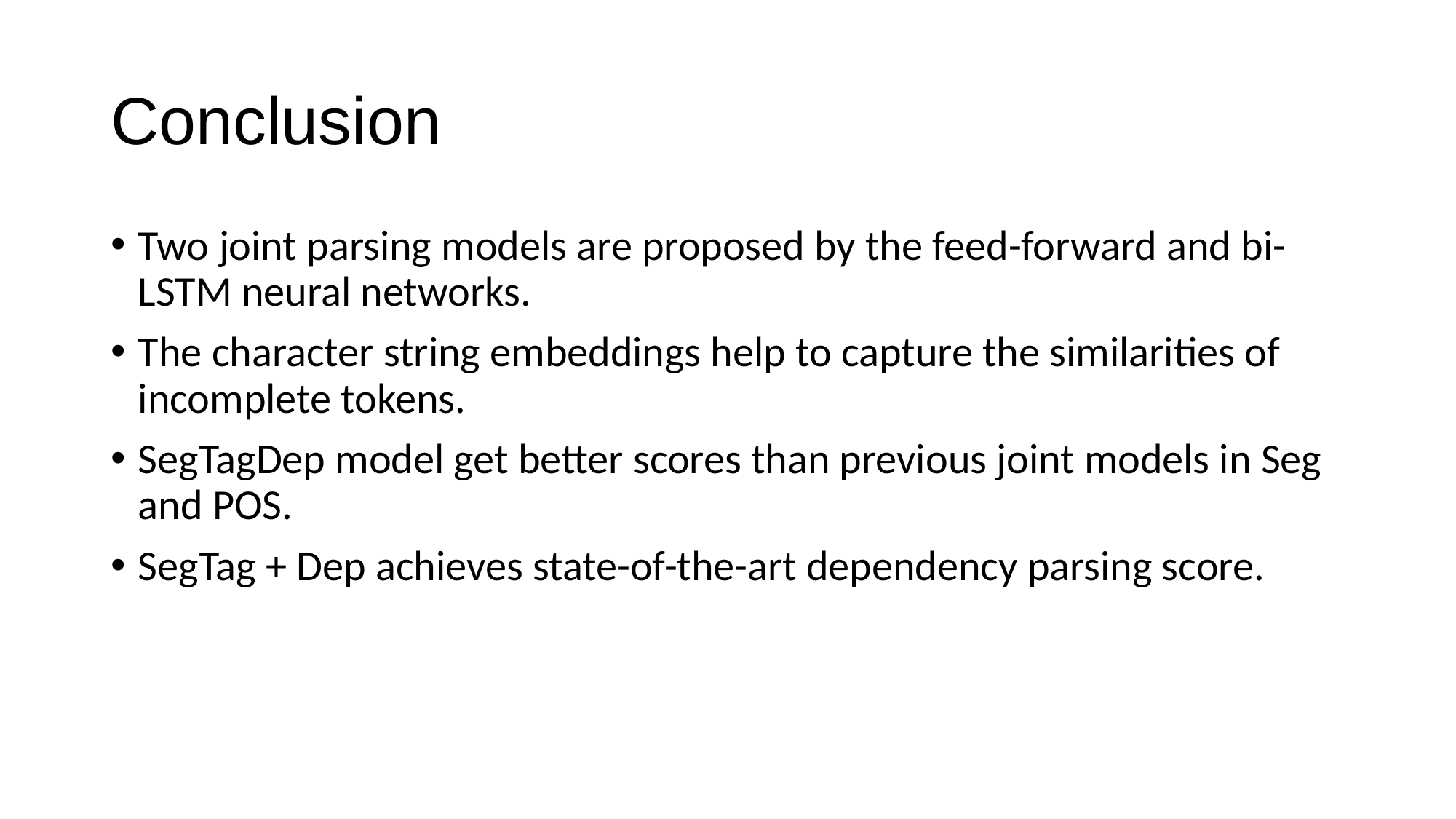

# Conclusion
Two joint parsing models are proposed by the feed-forward and bi-LSTM neural networks.
The character string embeddings help to capture the similarities of incomplete tokens.
SegTagDep model get better scores than previous joint models in Seg and POS.
SegTag + Dep achieves state-of-the-art dependency parsing score.